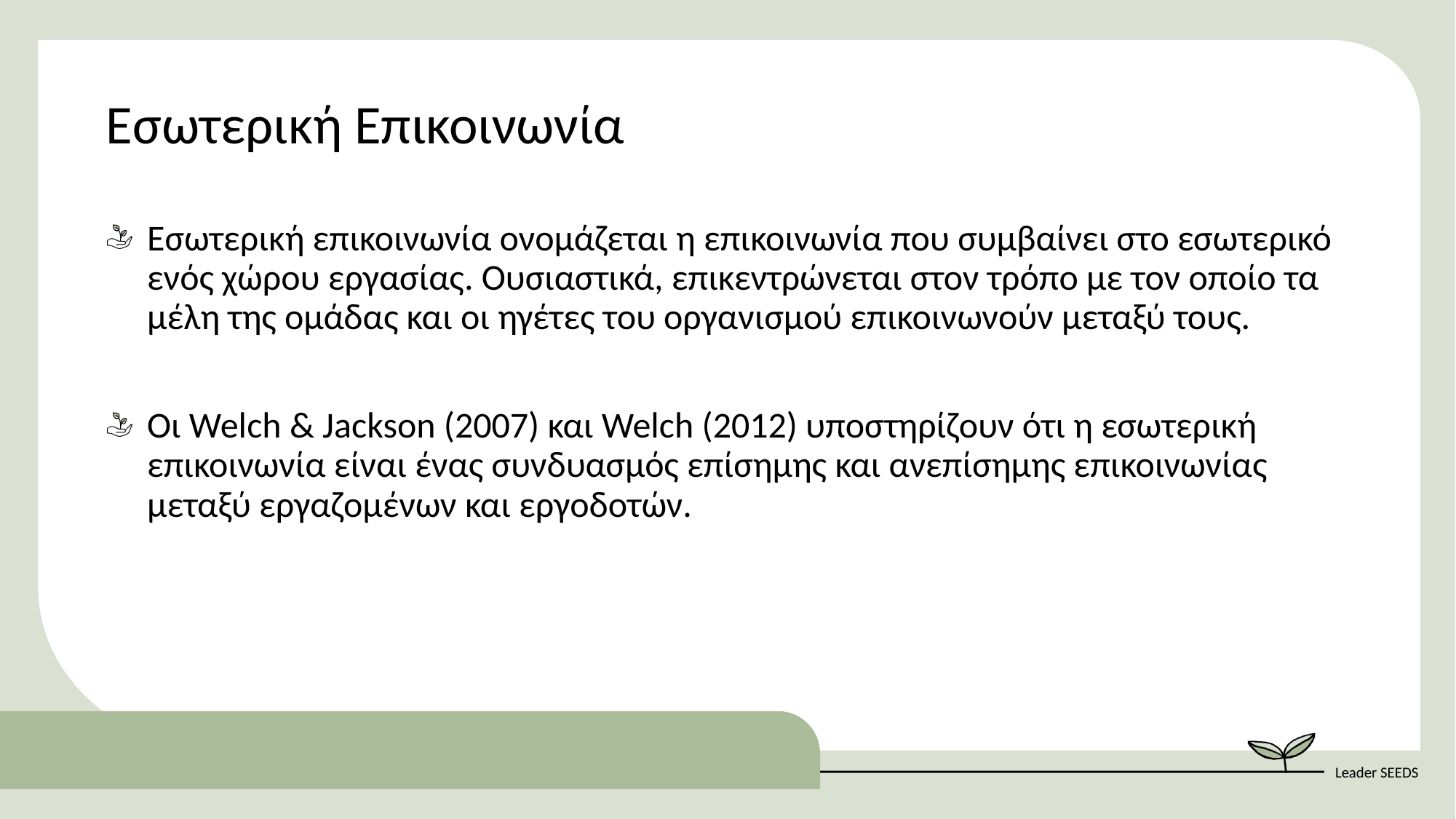

Εσωτερική Επικοινωνία
Εσωτερική επικοινωνία ονομάζεται η επικοινωνία που συμβαίνει στο εσωτερικό ενός χώρου εργασίας. Ουσιαστικά, επικεντρώνεται στον τρόπο με τον οποίο τα μέλη της ομάδας και οι ηγέτες του οργανισμού επικοινωνούν μεταξύ τους.

Οι Welch & Jackson (2007) και Welch (2012) υποστηρίζουν ότι η εσωτερική επικοινωνία είναι ένας συνδυασμός επίσημης και ανεπίσημης επικοινωνίας μεταξύ εργαζομένων και εργοδοτών.